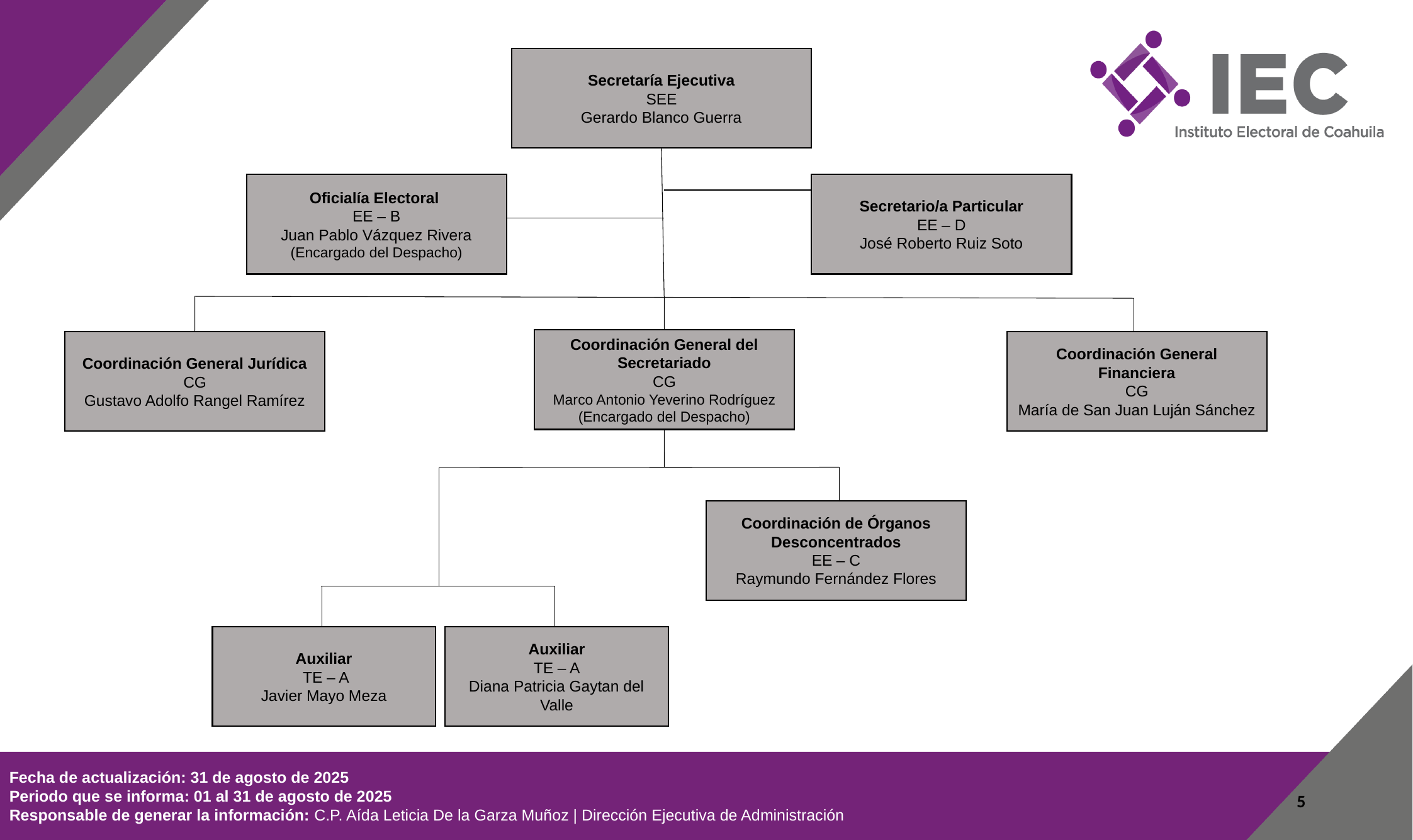

Secretaría Ejecutiva
SEE
Gerardo Blanco Guerra
Oficialía Electoral
EE – B
Juan Pablo Vázquez Rivera
(Encargado del Despacho)
Secretario/a Particular
EE – D
José Roberto Ruiz Soto
Coordinación General del Secretariado
CG
Marco Antonio Yeverino Rodríguez
(Encargado del Despacho)
Coordinación General Jurídica
CG
Gustavo Adolfo Rangel Ramírez
Coordinación General Financiera
CG
María de San Juan Luján Sánchez
Coordinación de Órganos Desconcentrados
EE – C
Raymundo Fernández Flores
Auxiliar
 TE – A
Javier Mayo Meza
Auxiliar
TE – A
Diana Patricia Gaytan del Valle
Fecha de actualización: 31 de agosto de 2025
Periodo que se informa: 01 al 31 de agosto de 2025
Responsable de generar la información: C.P. Aída Leticia De la Garza Muñoz | Dirección Ejecutiva de Administración
5